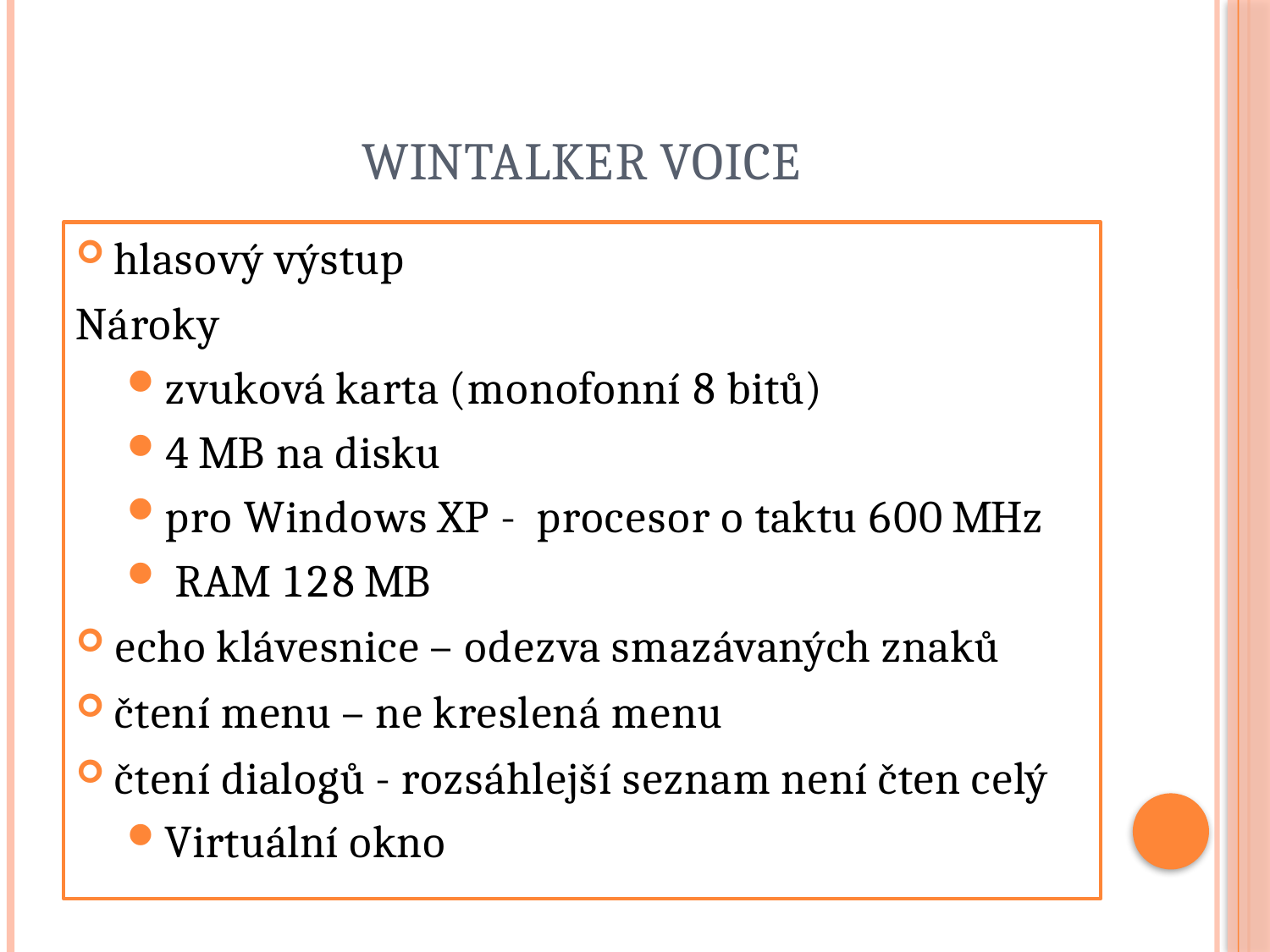

# WinTalker Voice
hlasový výstup
Nároky
zvuková karta (monofonní 8 bitů)
4 MB na disku
pro Windows XP -  procesor o taktu 600 MHz
 RAM 128 MB
echo klávesnice – odezva smazávaných znaků
čtení menu – ne kreslená menu
čtení dialogů - rozsáhlejší seznam není čten celý
Virtuální okno